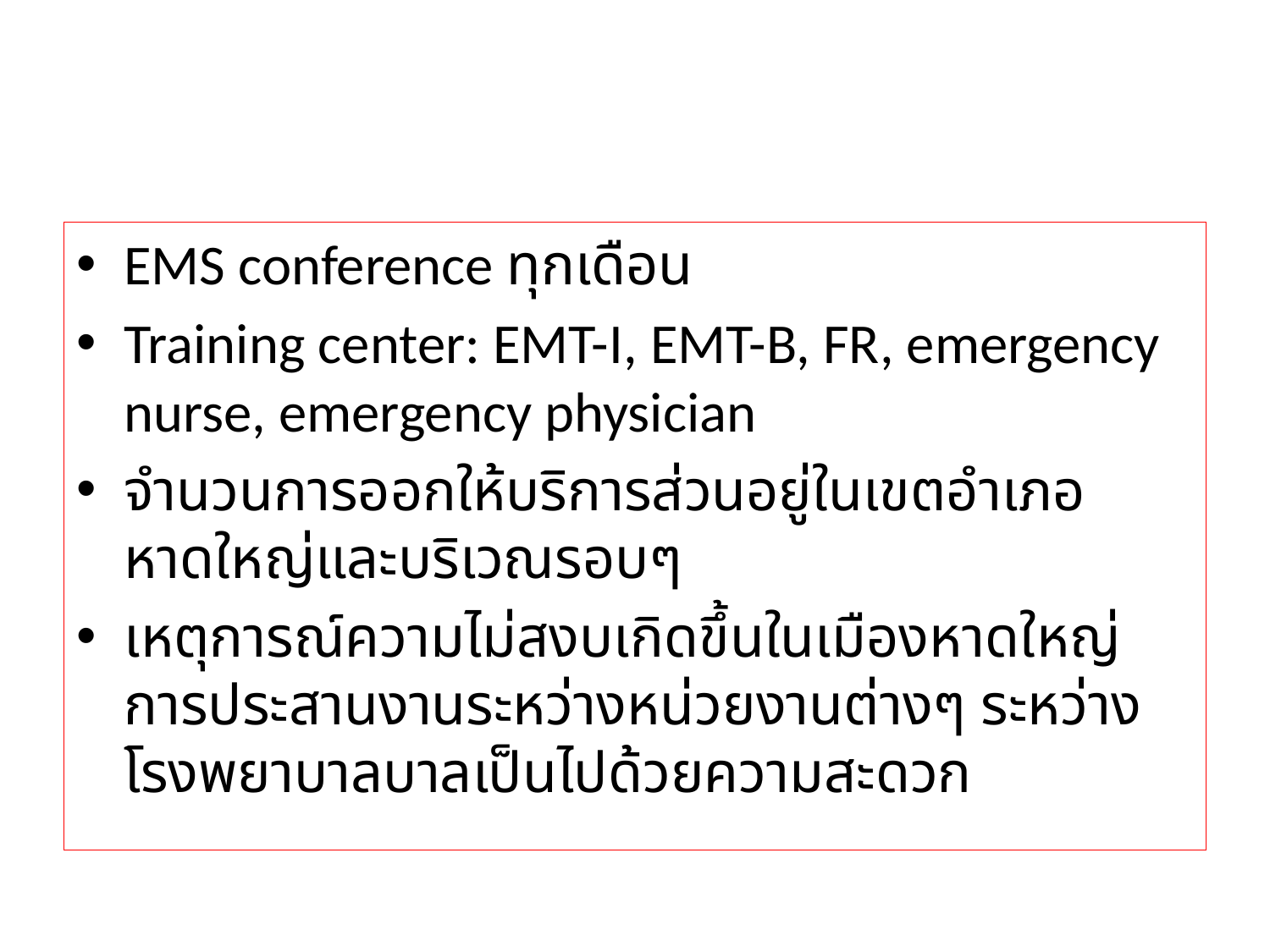

#
EMS conference ทุกเดือน
Training center: EMT-I, EMT-B, FR, emergency nurse, emergency physician
จำนวนการออกให้บริการส่วนอยู่ในเขตอำเภอหาดใหญ่และบริเวณรอบๆ
เหตุการณ์ความไม่สงบเกิดขึ้นในเมืองหาดใหญ่ การประสานงานระหว่างหน่วยงานต่างๆ ระหว่างโรงพยาบาลบาลเป็นไปด้วยความสะดวก